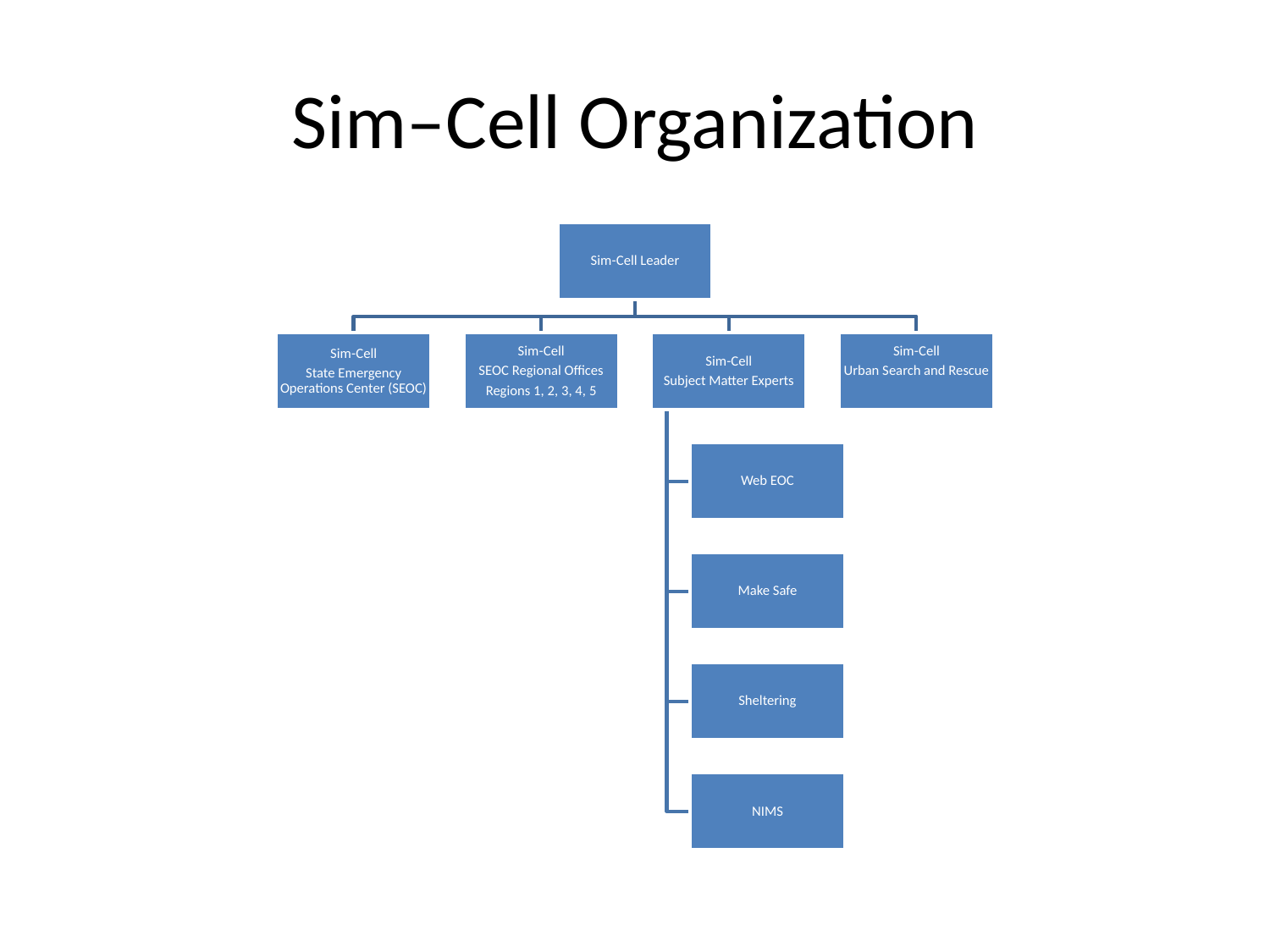

# Sim–Cell Organization
Sim-Cell Leader
Sim-Cell
State Emergency Operations Center (SEOC)
Sim-Cell
SEOC Regional Offices
Regions 1, 2, 3, 4, 5
Sim-Cell
Subject Matter Experts
Web EOC
Make Safe
Sheltering
NIMS
Sim-Cell
Urban Search and Rescue